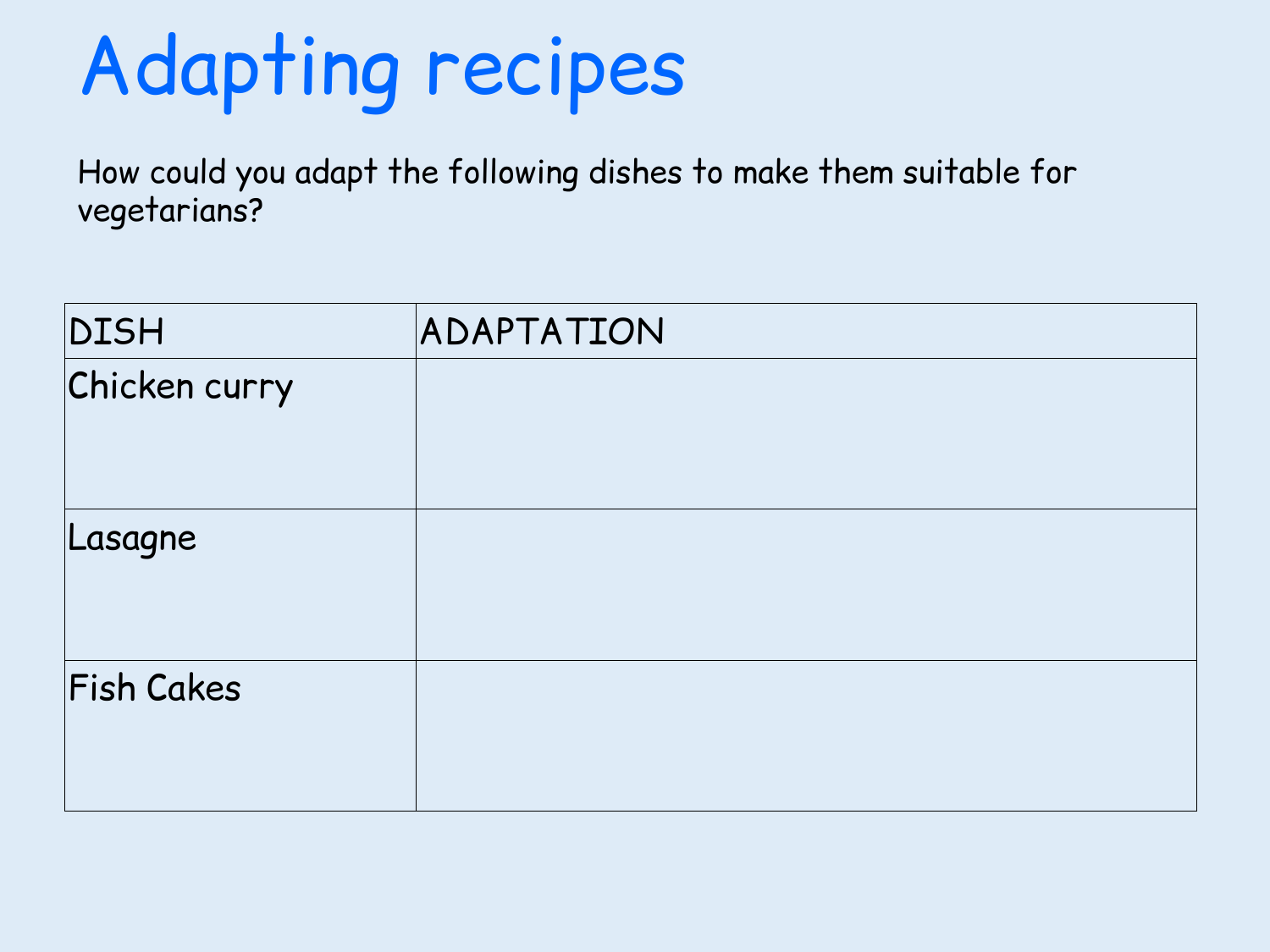

# Adapting recipes
How could you adapt the following dishes to make them suitable for vegetarians?

| DISH | ADAPTATION |
| --- | --- |
| Chicken curry |  |
| Lasagne |  |
| Fish Cakes |  |